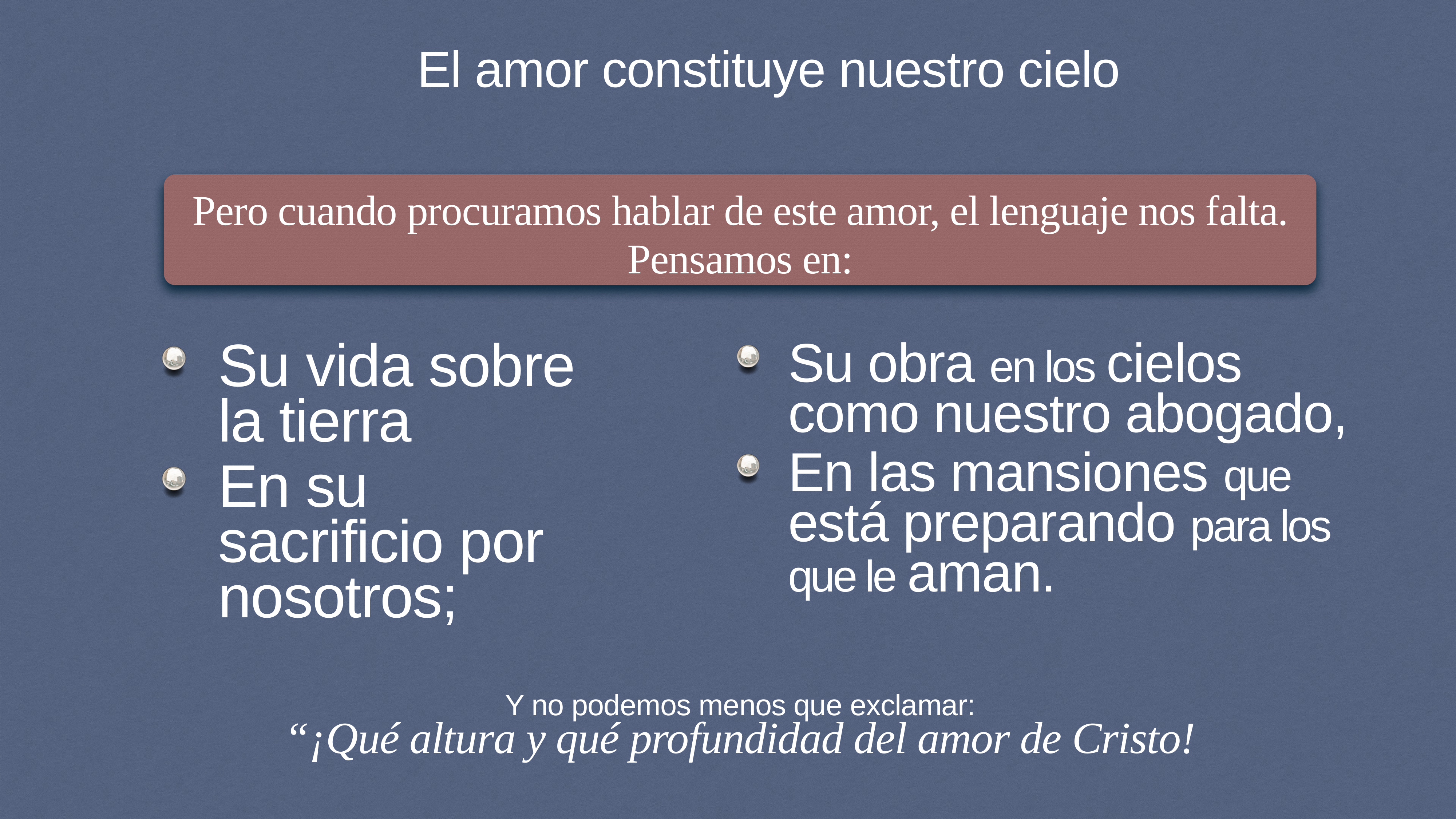

El amor constituye nuestro cielo

Pero cuando procuramos hablar de este amor, el lenguaje nos falta. Pensamos en:
Su vida sobre la tierra
En su sacrificio por nosotros;
Su obra en los cielos como nuestro abogado,
En las mansiones que está preparando para los que le aman.
Y no podemos menos que exclamar:
“¡Qué altura y qué profundidad del amor de Cristo!